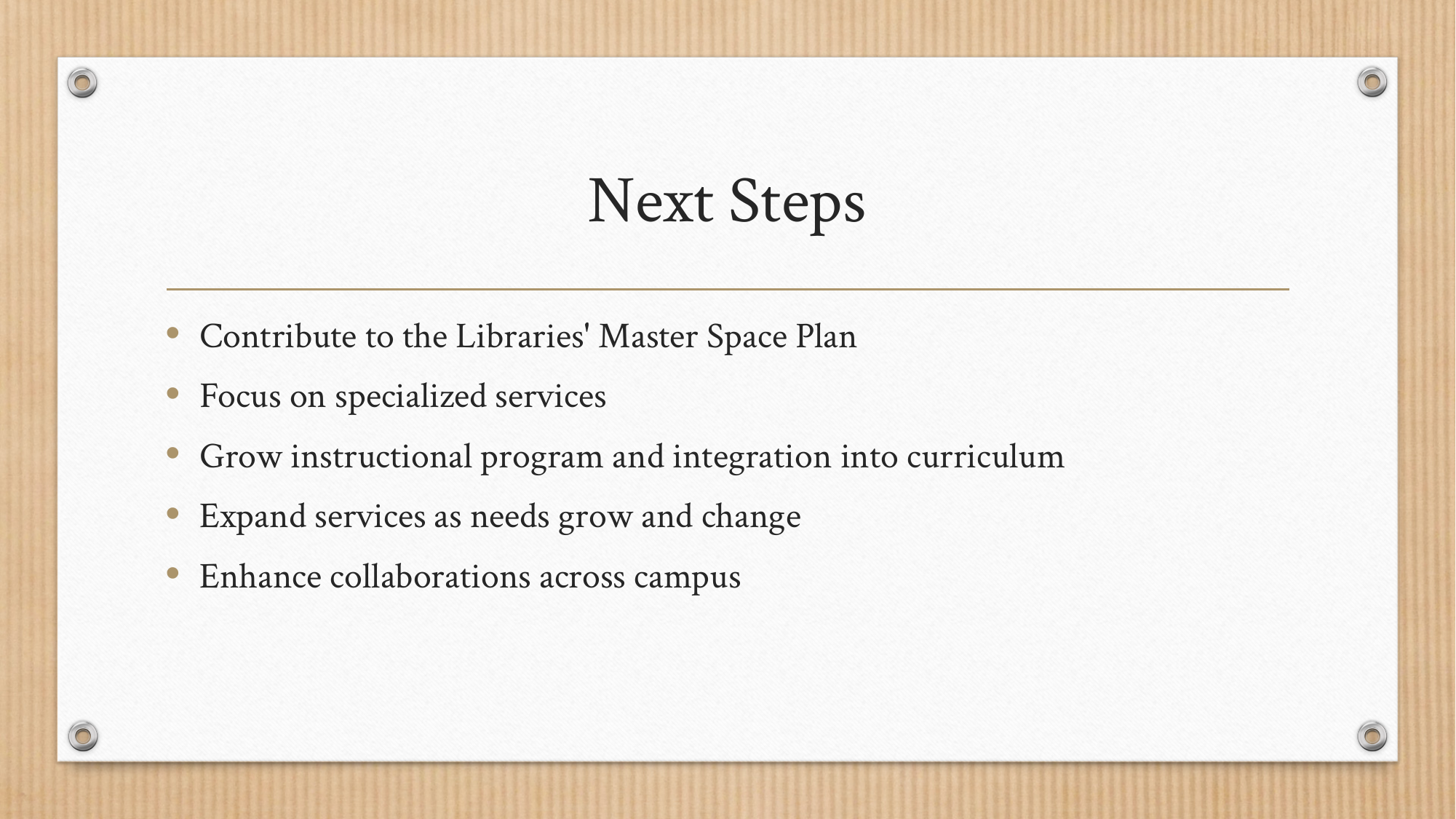

# Next Steps
Contribute to the Libraries' Master Space Plan
Focus on specialized services
Grow instructional program and integration into curriculum
Expand services as needs grow and change
Enhance collaborations across campus